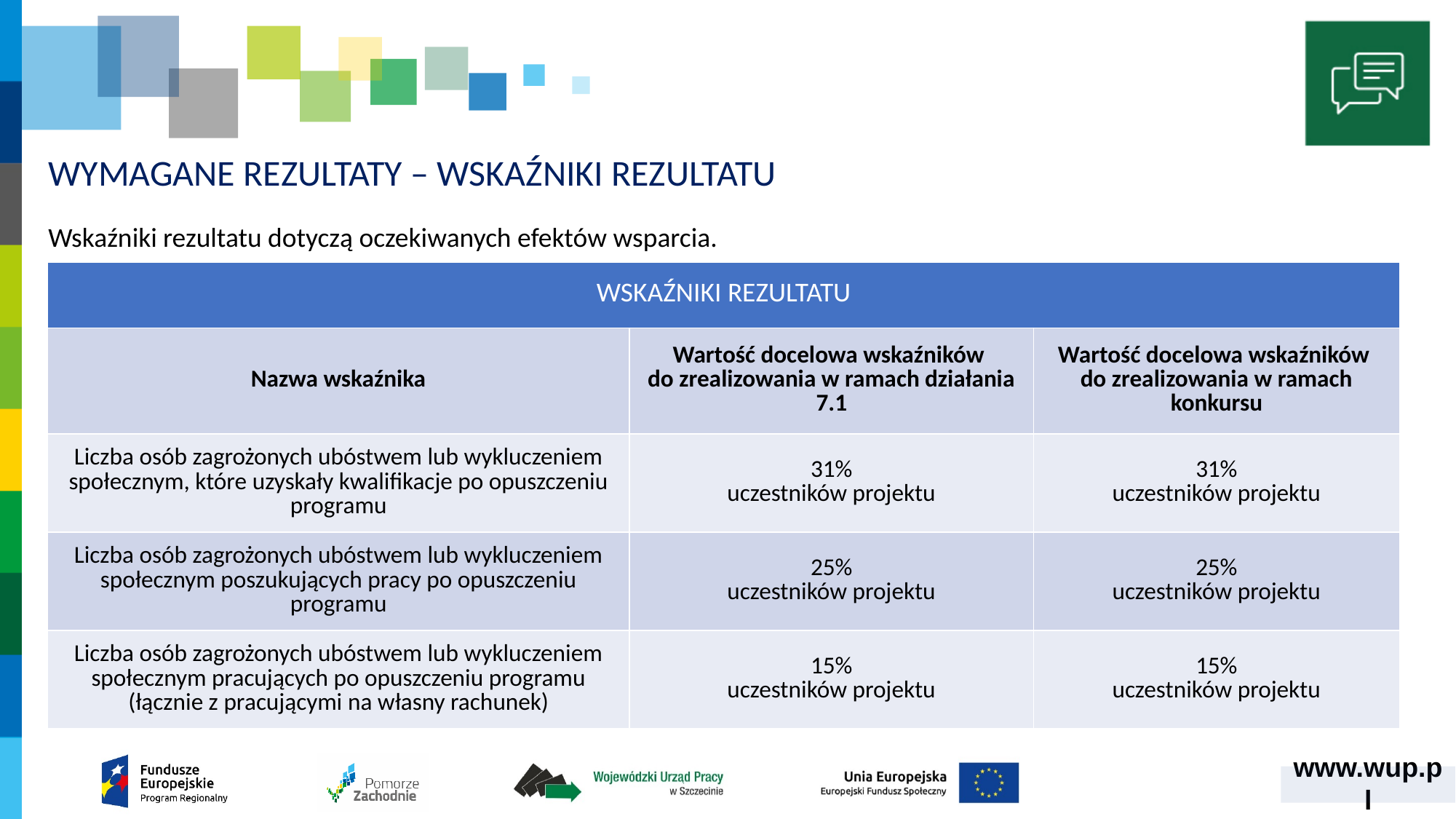

# WYMAGANE REZULTATY – WSKAŹNIKI REZULTATU
Wskaźniki rezultatu dotyczą oczekiwanych efektów wsparcia.

| WSKAŹNIKI REZULTATU |  |  |
| --- | --- | --- |
| Nazwa wskaźnika | Wartość docelowa wskaźników do zrealizowania w ramach działania 7.1 | Wartość docelowa wskaźników do zrealizowania w ramach konkursu |
| Liczba osób zagrożonych ubóstwem lub wykluczeniem społecznym, które uzyskały kwalifikacje po opuszczeniu programu | 31% uczestników projektu | 31% uczestników projektu |
| Liczba osób zagrożonych ubóstwem lub wykluczeniem społecznym poszukujących pracy po opuszczeniu programu | 25% uczestników projektu | 25% uczestników projektu |
| Liczba osób zagrożonych ubóstwem lub wykluczeniem społecznym pracujących po opuszczeniu programu (łącznie z pracującymi na własny rachunek) | 15% uczestników projektu | 15% uczestników projektu |